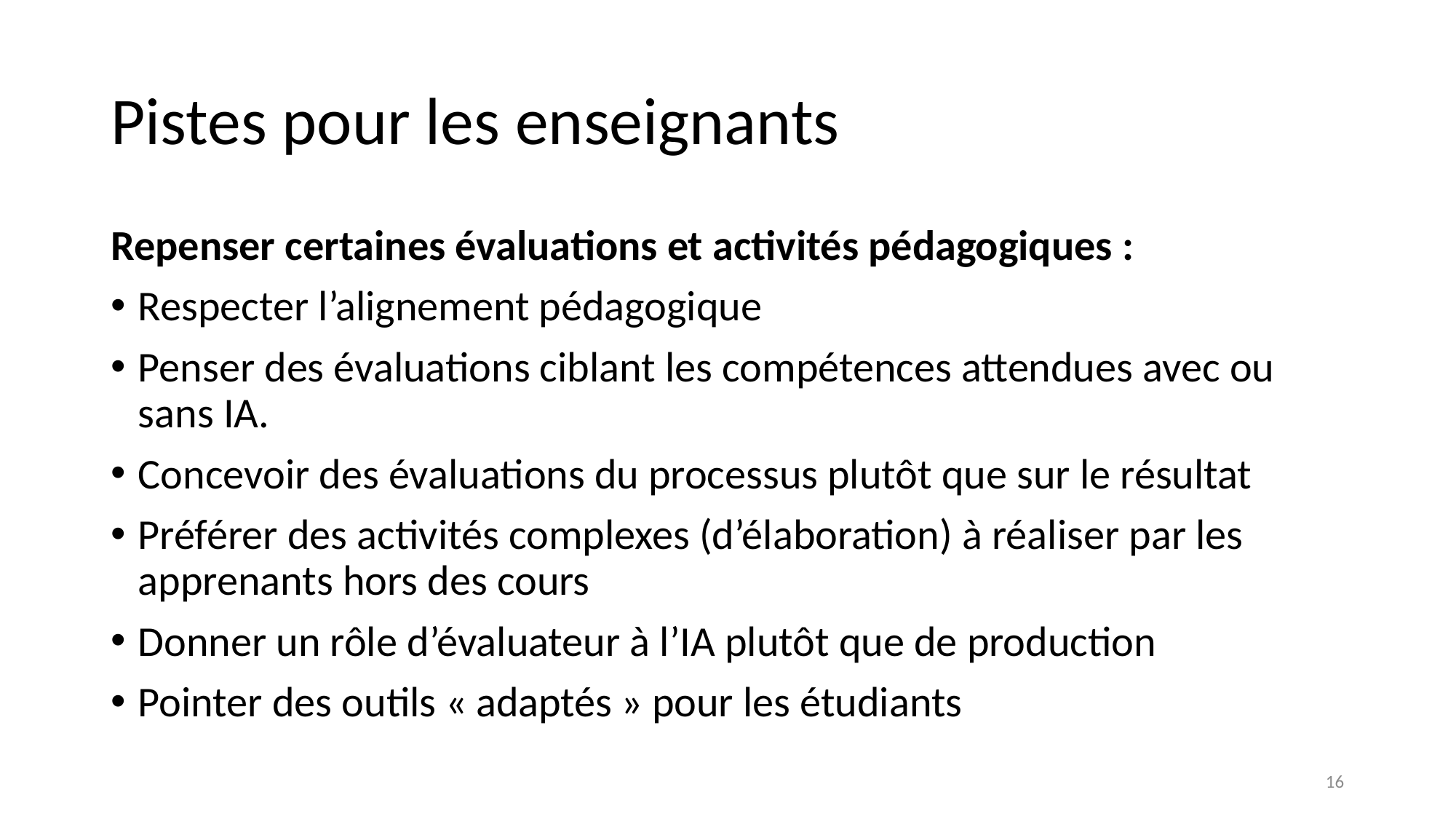

# Pistes pour les enseignants
Repenser certaines évaluations et activités pédagogiques :
Respecter l’alignement pédagogique
Penser des évaluations ciblant les compétences attendues avec ou sans IA.
Concevoir des évaluations du processus plutôt que sur le résultat
Préférer des activités complexes (d’élaboration) à réaliser par les apprenants hors des cours
Donner un rôle d’évaluateur à l’IA plutôt que de production
Pointer des outils « adaptés » pour les étudiants
16